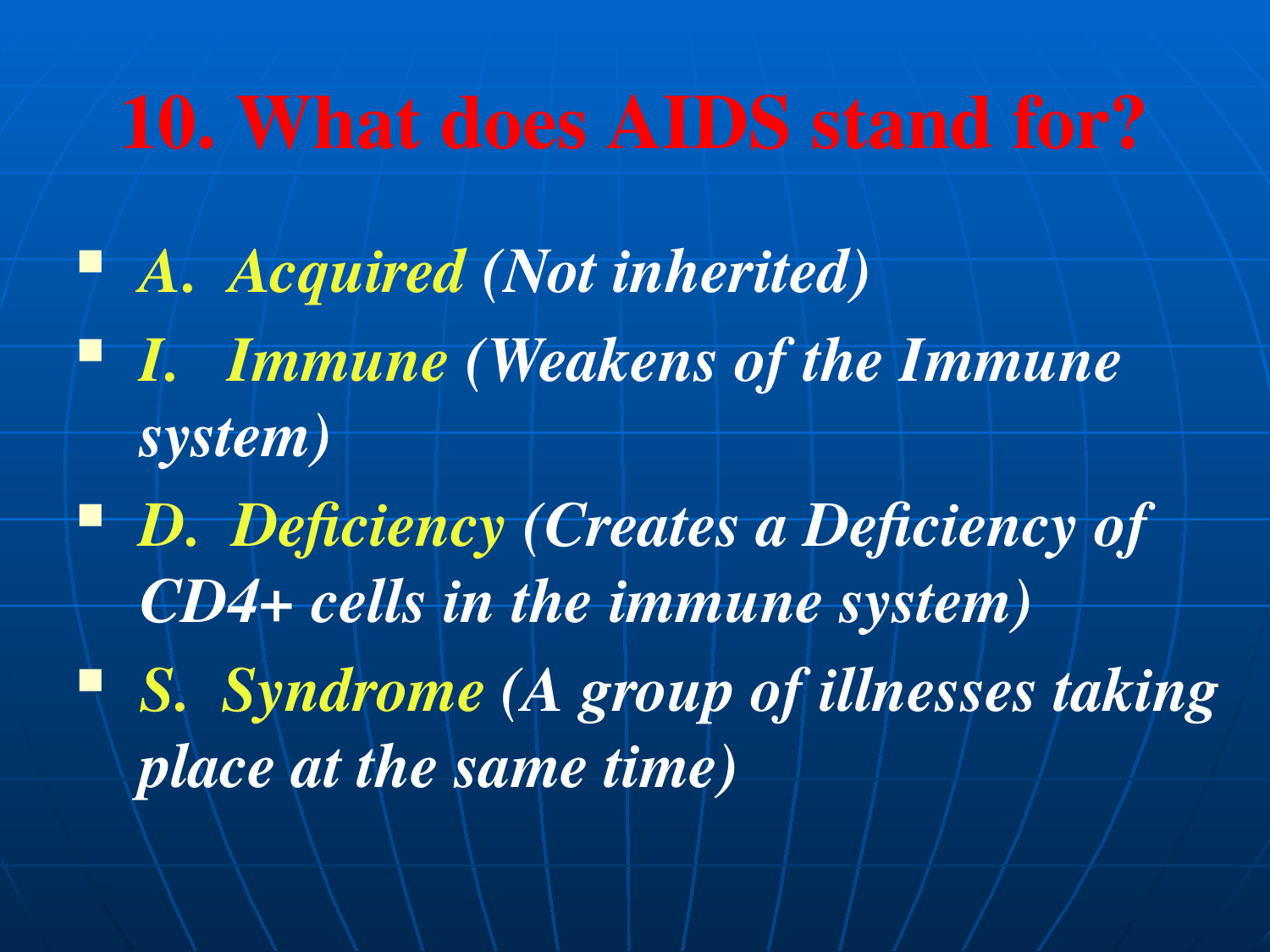

# 10. What does AIDS stand for?
A.  Acquired (Not inherited)
I.   Immune (Weakens of the Immune system)
D.  Deficiency (Creates a Deficiency of CD4+ cells in the immune system)
S.  Syndrome (A group of illnesses taking place at the same time)